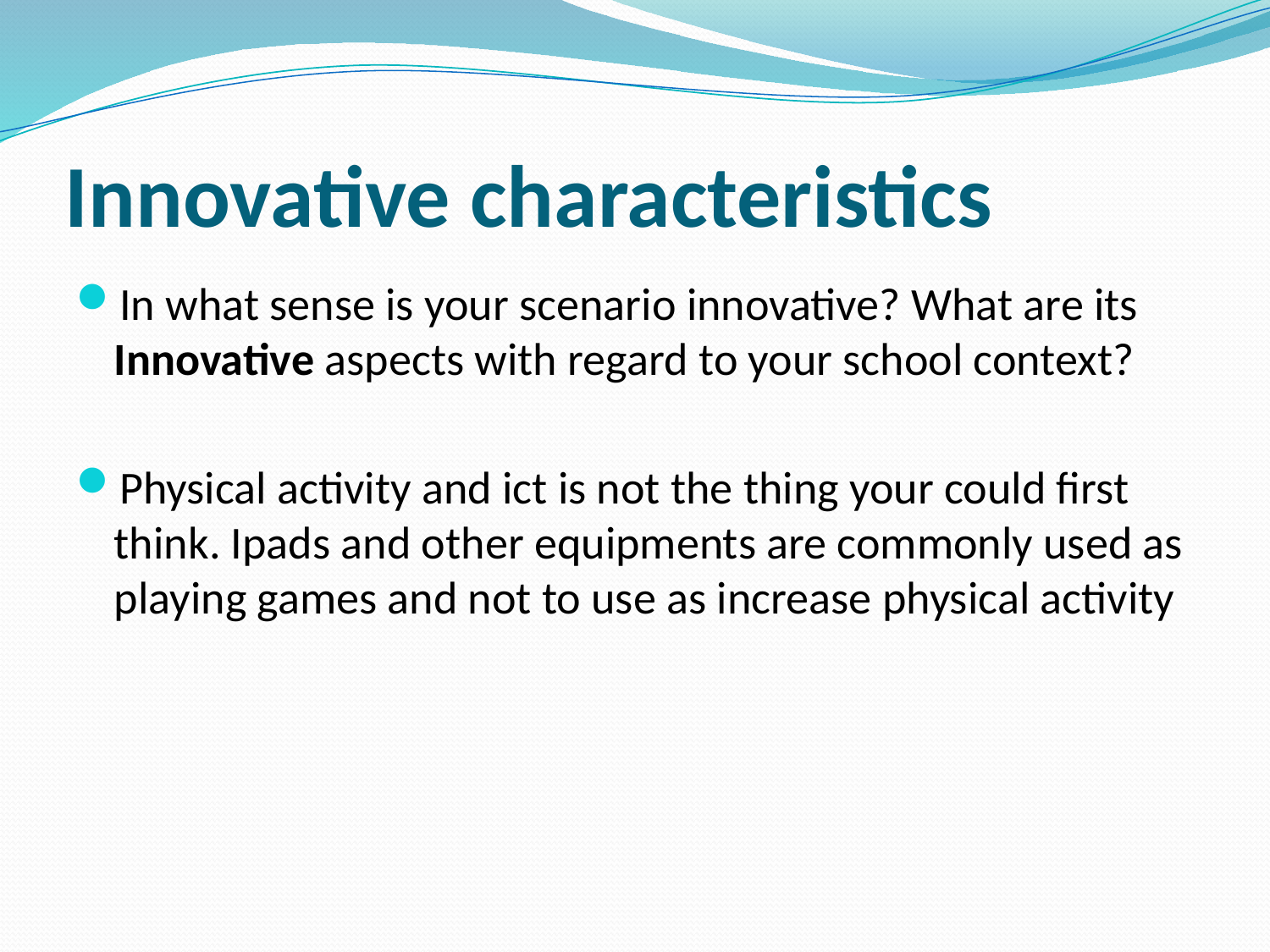

# Innovative characteristics
In what sense is your scenario innovative? What are its Innovative aspects with regard to your school context?

Physical activity and ict is not the thing your could first think. Ipads and other equipments are commonly used as playing games and not to use as increase physical activity